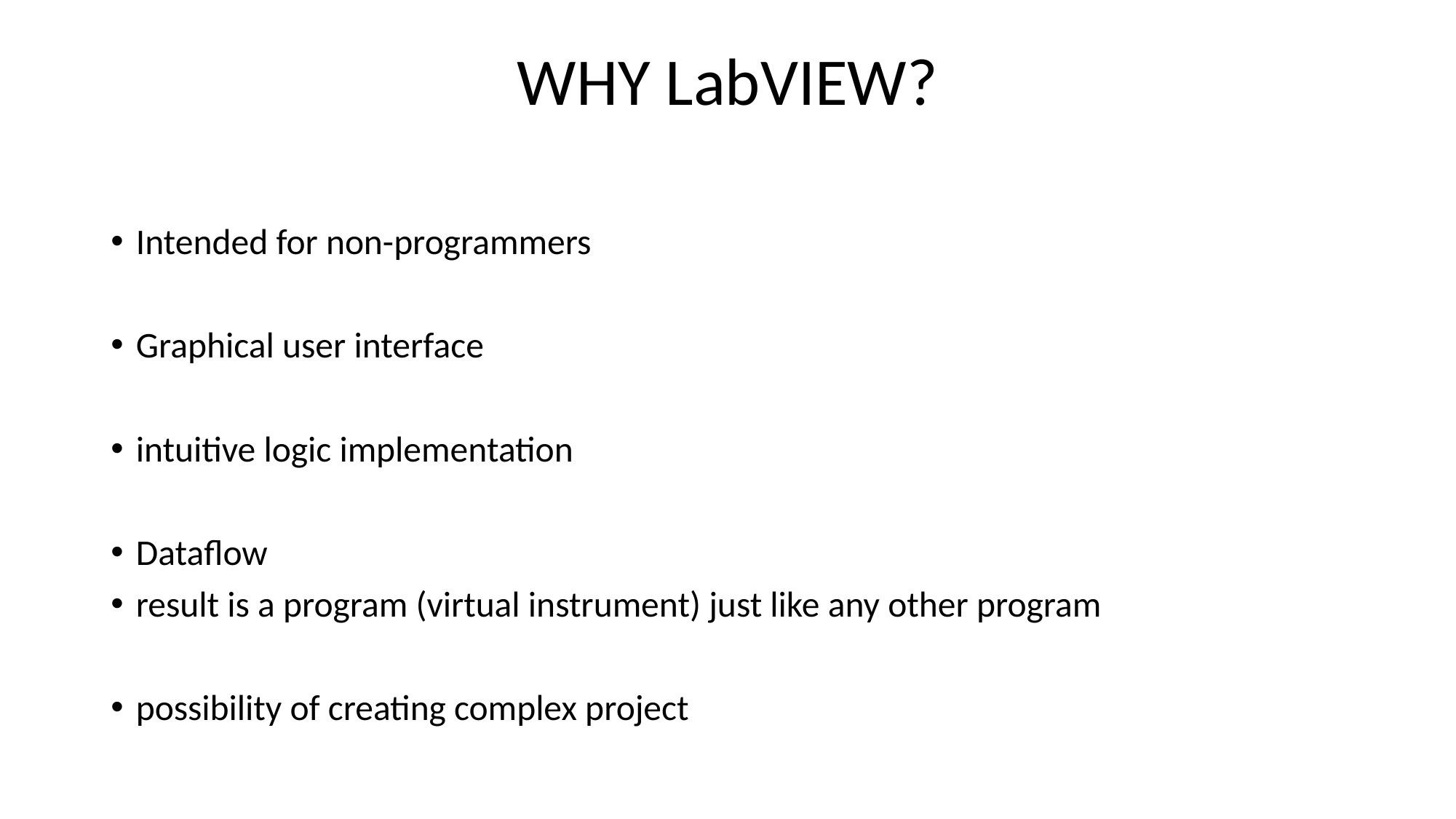

WHY LabVIEW?
Intended for non-programmers

Graphical user interface

intuitive logic implementation

Dataflow
result is a program (virtual instrument) just like any other program

possibility of creating complex project